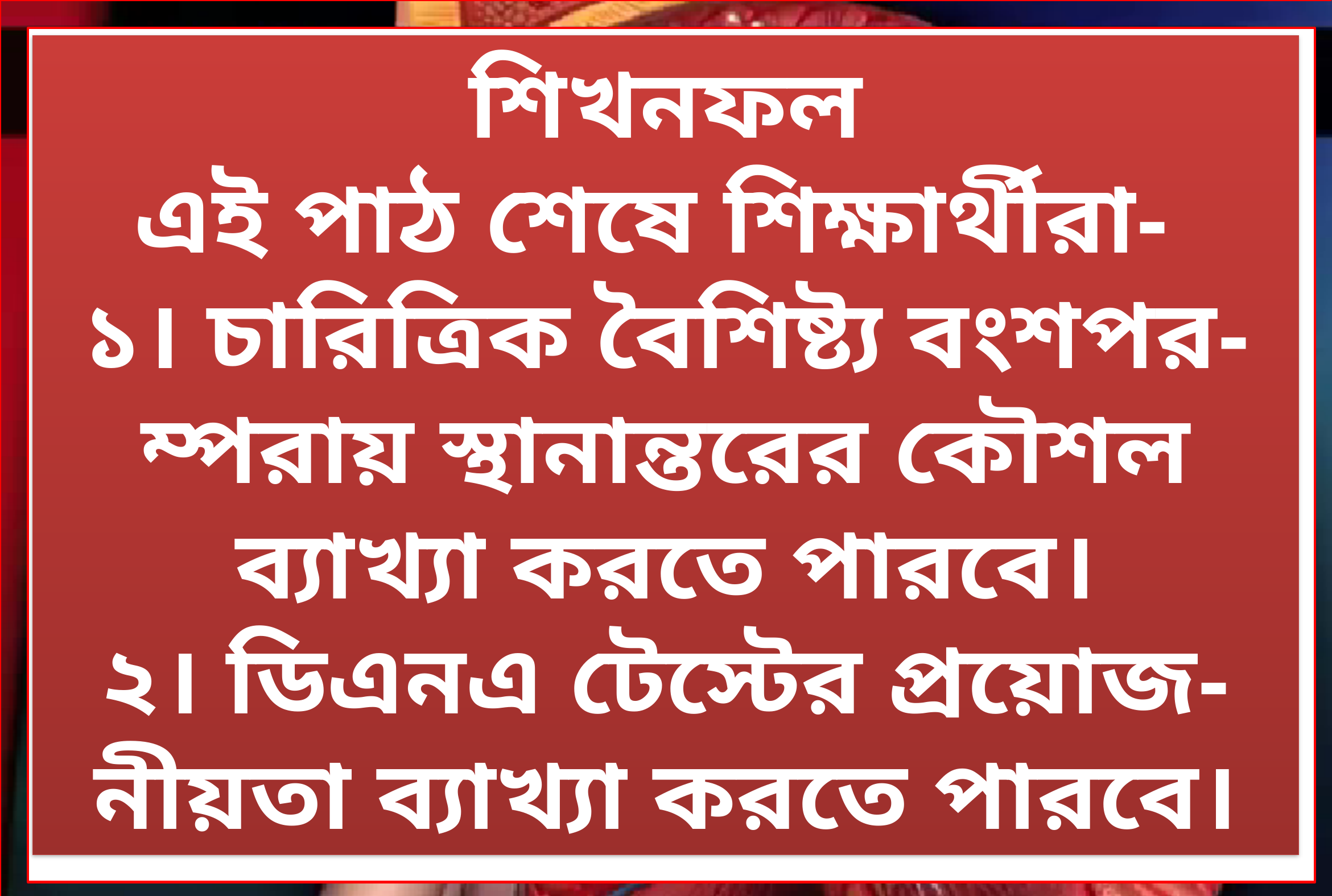

শিখনফল
এই পাঠ শেষে শিক্ষার্থীরা-
১। চারিত্রিক বৈশিষ্ট্য বংশপর-
ম্পরায় স্থানান্তরের কৌশল
ব্যাখ্যা করতে পারবে।
২। ডিএনএ টেস্টের প্রয়োজ-
নীয়তা ব্যাখ্যা করতে পারবে।